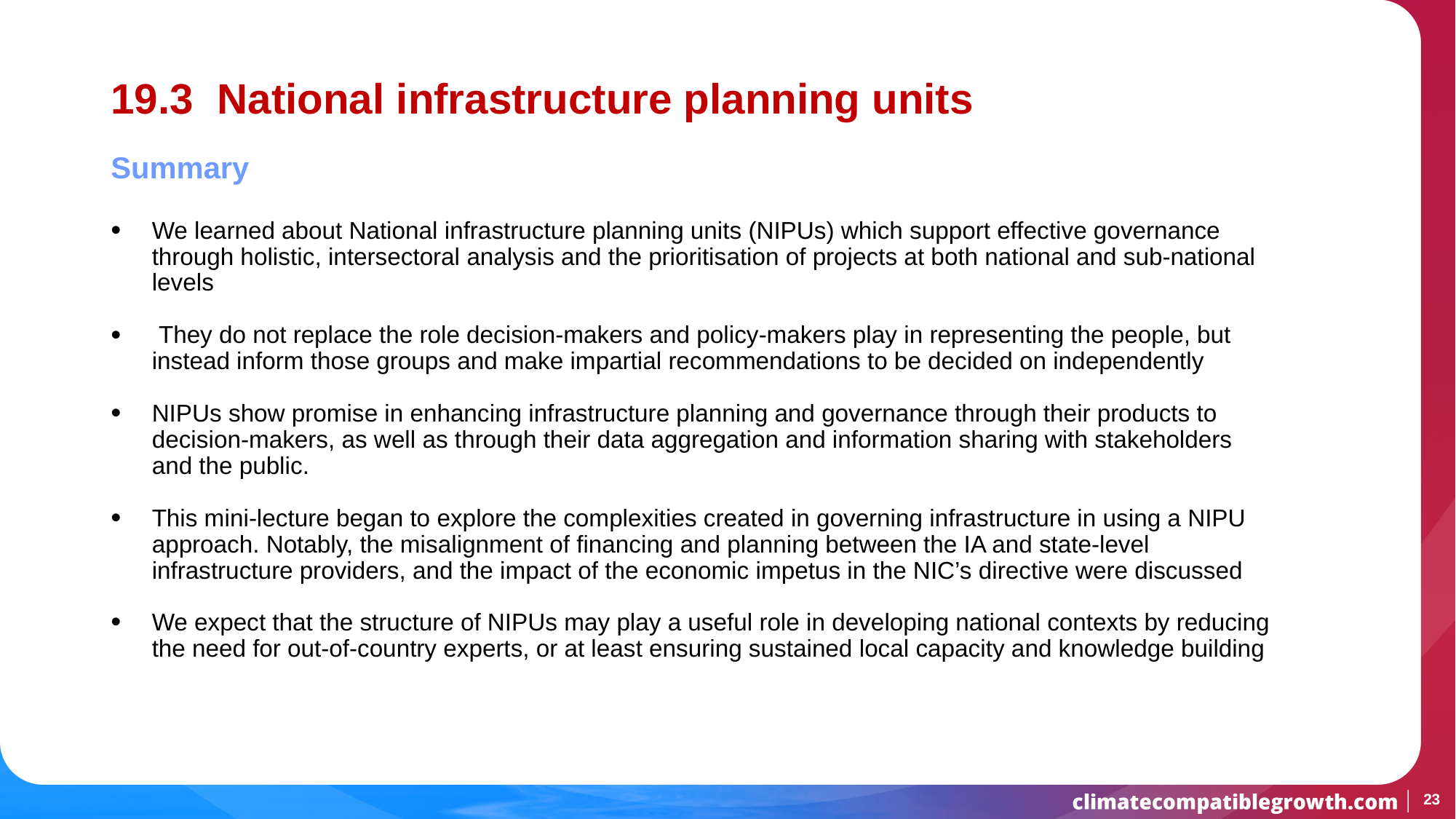

# 19.3  National infrastructure planning units
Summary

We learned about National infrastructure planning units (NIPUs) which support effective governance through holistic, intersectoral analysis and the prioritisation of projects at both national and sub-national levels

 They do not replace the role decision-makers and policy-makers play in representing the people, but instead inform those groups and make impartial recommendations to be decided on independently

NIPUs show promise in enhancing infrastructure planning and governance through their products to decision-makers, as well as through their data aggregation and information sharing with stakeholders and the public.

This mini-lecture began to explore the complexities created in governing infrastructure in using a NIPU approach. Notably, the misalignment of financing and planning between the IA and state-level infrastructure providers, and the impact of the economic impetus in the NIC’s directive were discussed

We expect that the structure of NIPUs may play a useful role in developing national contexts by reducing the need for out-of-country experts, or at least ensuring sustained local capacity and knowledge building
23